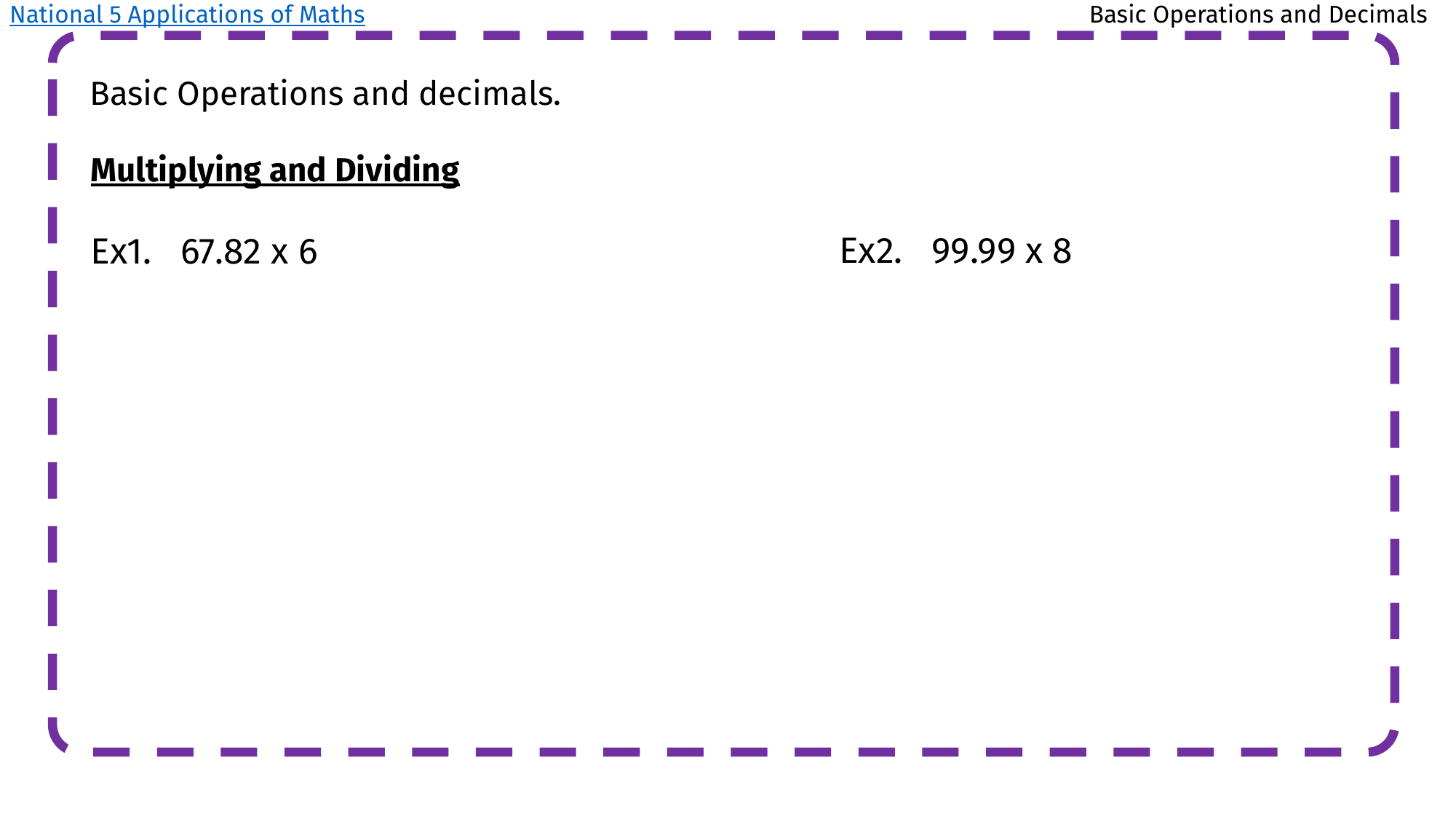

National 5 Applications of Maths
Basic Operations and Decimals

Basic Operations and decimals.
Multiplying and Dividing
Ex2.   99.99 x 8
Ex1.   67.82 x 6